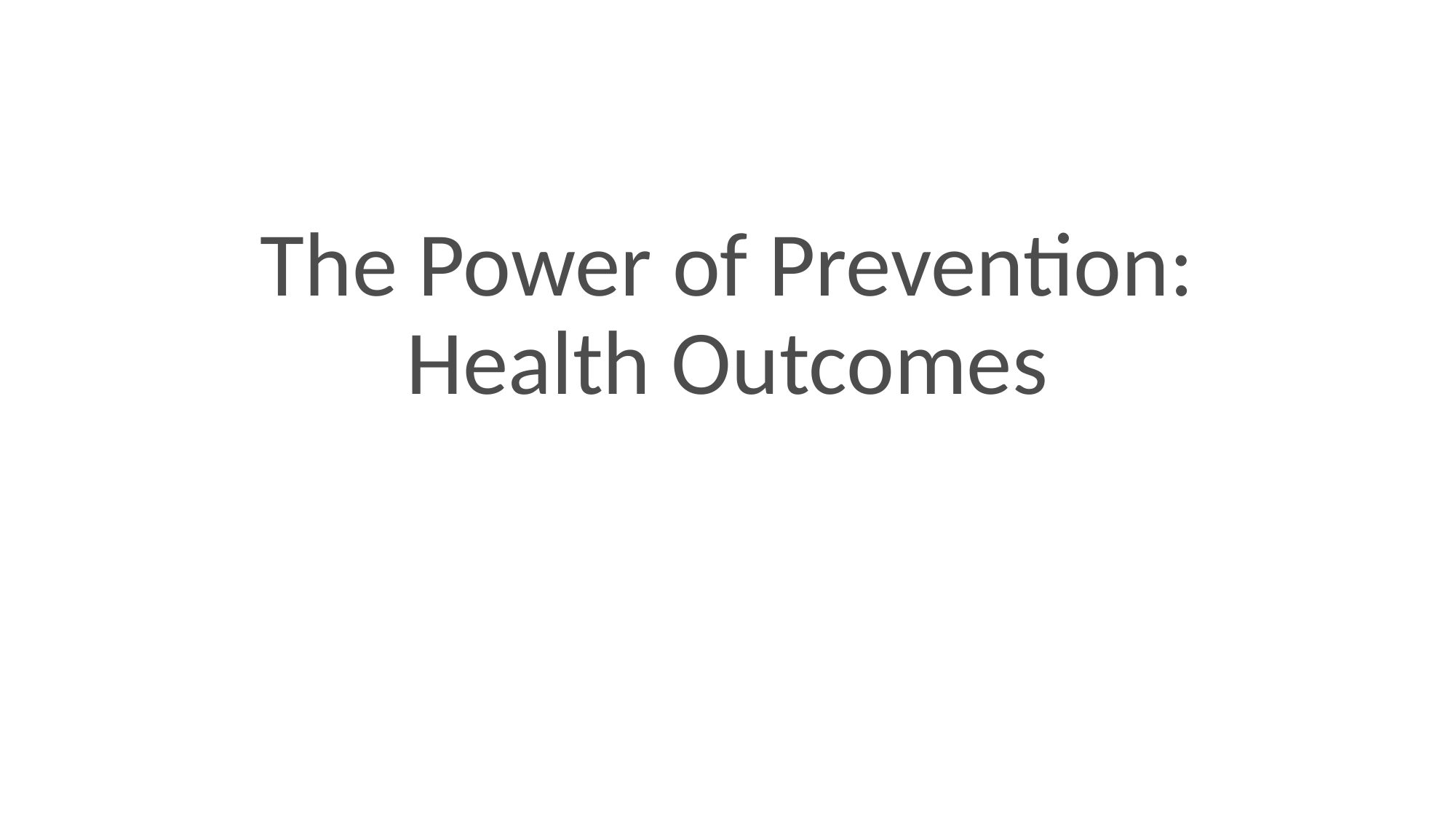

# The Power of Prevention: Health Outcomes